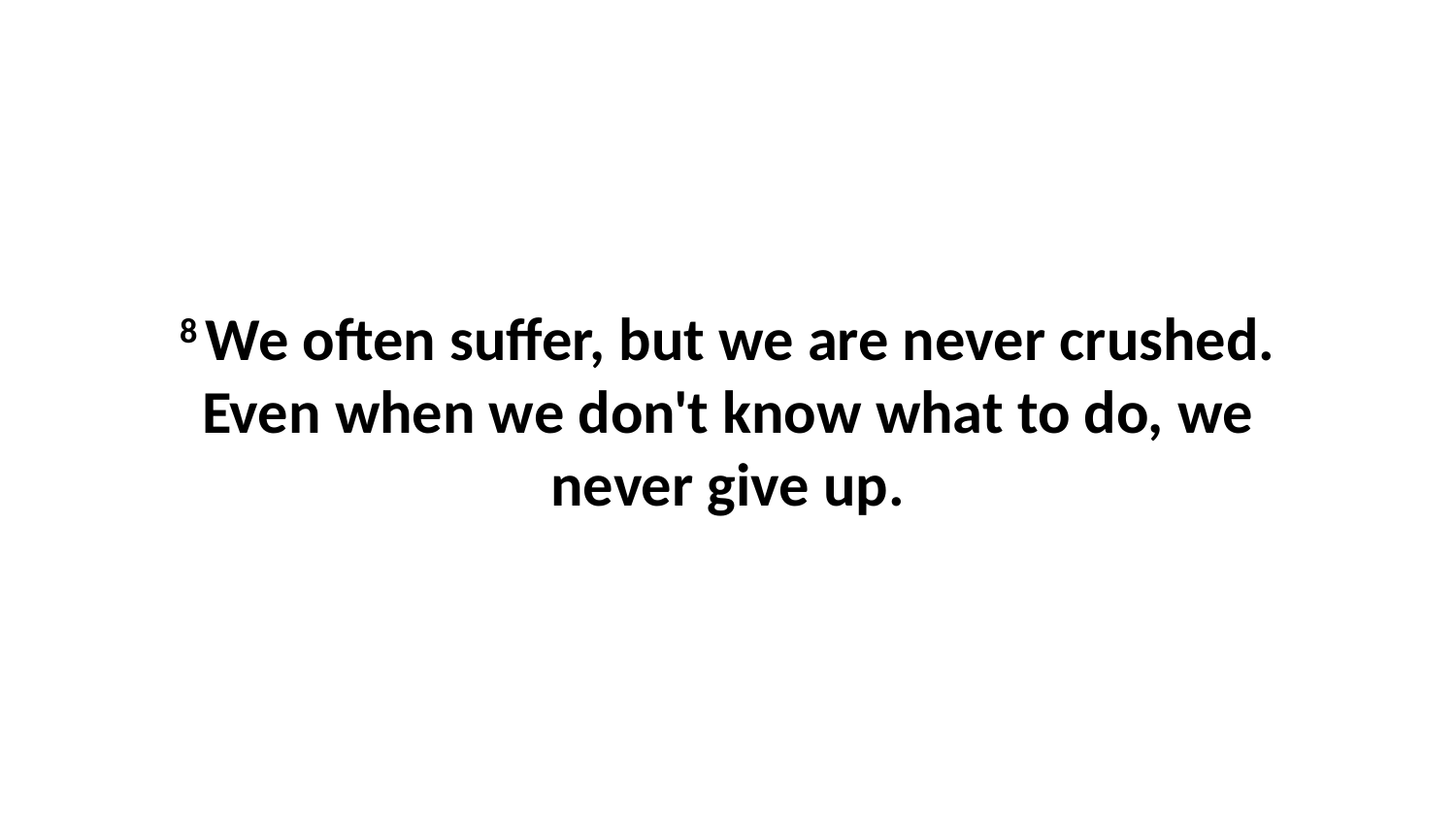

8 We often suffer, but we are never crushed. Even when we don't know what to do, we never give up.